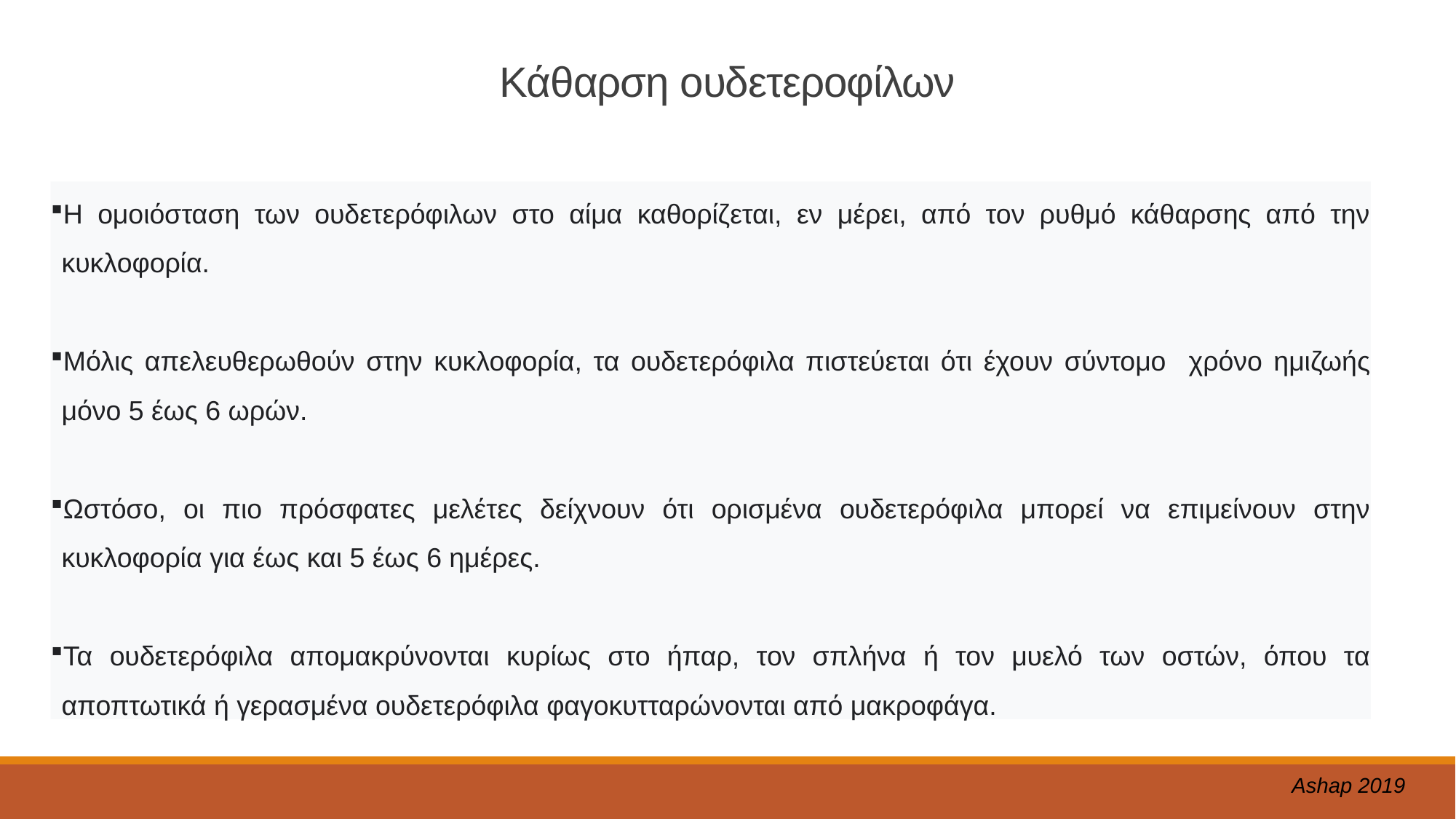

# Κάθαρση ουδετεροφίλων
Η ομοιόσταση των ουδετερόφιλων στο αίμα καθορίζεται, εν μέρει, από τον ρυθμό κάθαρσης από την κυκλοφορία.

Μόλις απελευθερωθούν στην κυκλοφορία, τα ουδετερόφιλα πιστεύεται ότι έχουν σύντομο  χρόνο ημιζωής μόνο 5 έως 6 ωρών.

Ωστόσο, οι πιο πρόσφατες μελέτες δείχνουν ότι ορισμένα ουδετερόφιλα μπορεί να επιμείνουν στην κυκλοφορία για έως και 5 έως 6 ημέρες.

Τα ουδετερόφιλα απομακρύνονται κυρίως στο ήπαρ, τον σπλήνα ή τον μυελό των οστών, όπου τα αποπτωτικά ή γερασμένα ουδετερόφιλα φαγοκυτταρώνονται από μακροφάγα.
Ashap 2019